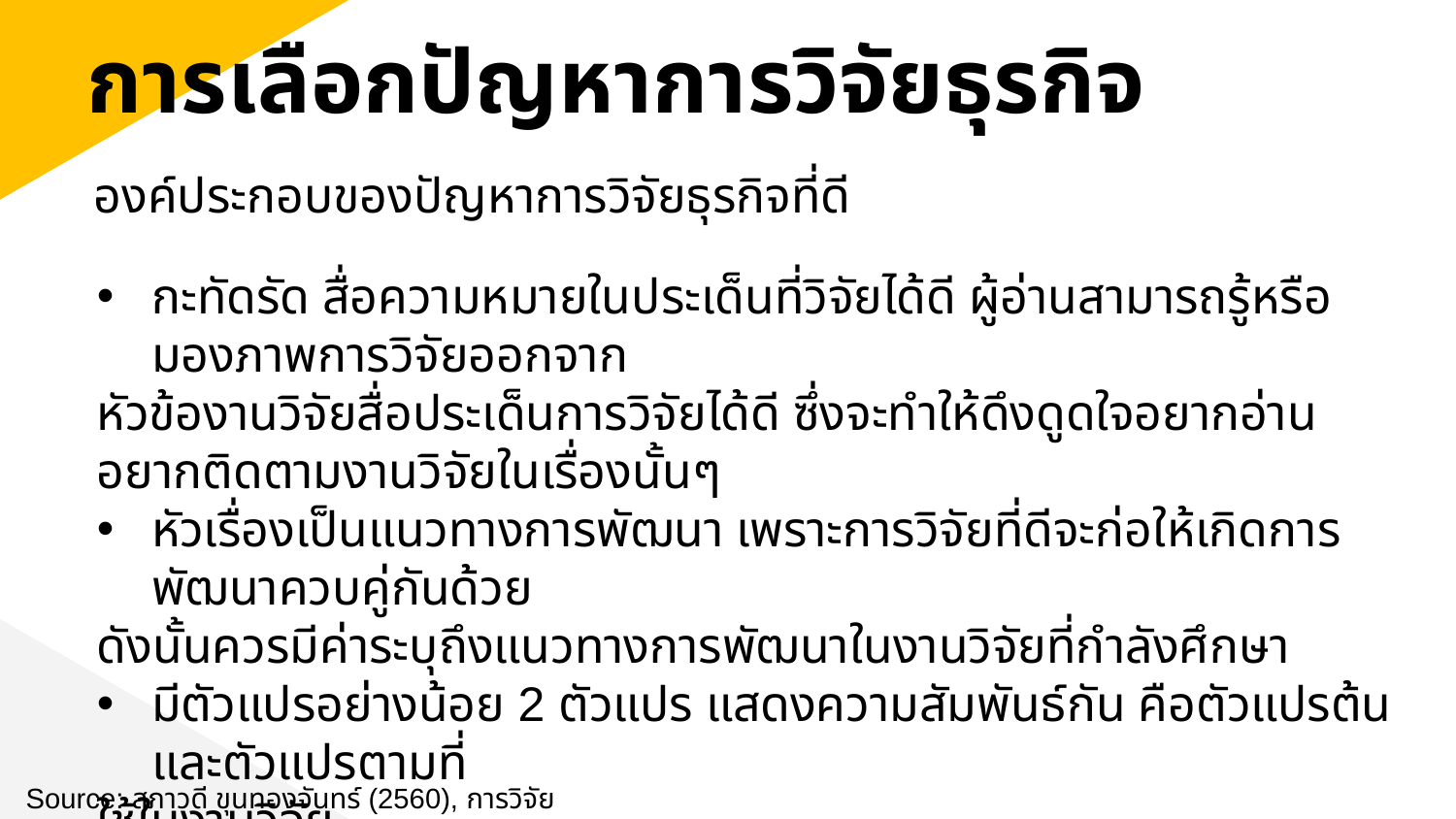

การเลือกปัญหาการวิจัยธุรกิจ
องค์ประกอบของปัญหาการวิจัยธุรกิจที่ดี

กะทัดรัด สื่อความหมายในประเด็นที่วิจัยได้ดี ผู้อ่านสามารถรู้หรือมองภาพการวิจัยออกจาก
หัวข้องานวิจัยสื่อประเด็นการวิจัยได้ดี ซึ่งจะทำให้ดึงดูดใจอยากอ่านอยากติดตามงานวิจัยในเรื่องนั้นๆ
หัวเรื่องเป็นแนวทางการพัฒนา เพราะการวิจัยที่ดีจะก่อให้เกิดการพัฒนาควบคู่กันด้วย
ดังนั้นควรมีค่าระบุถึงแนวทางการพัฒนาในงานวิจัยที่กำลังศึกษา
มีตัวแปรอย่างน้อย 2 ตัวแปร แสดงความสัมพันธ์กัน คือตัวแปรต้นและตัวแปรตามที่
ใช้ในงานวิจัย
Source: สุภาวดี ขุนทองจันทร์ (2560), การวิจัยธุรกิจ